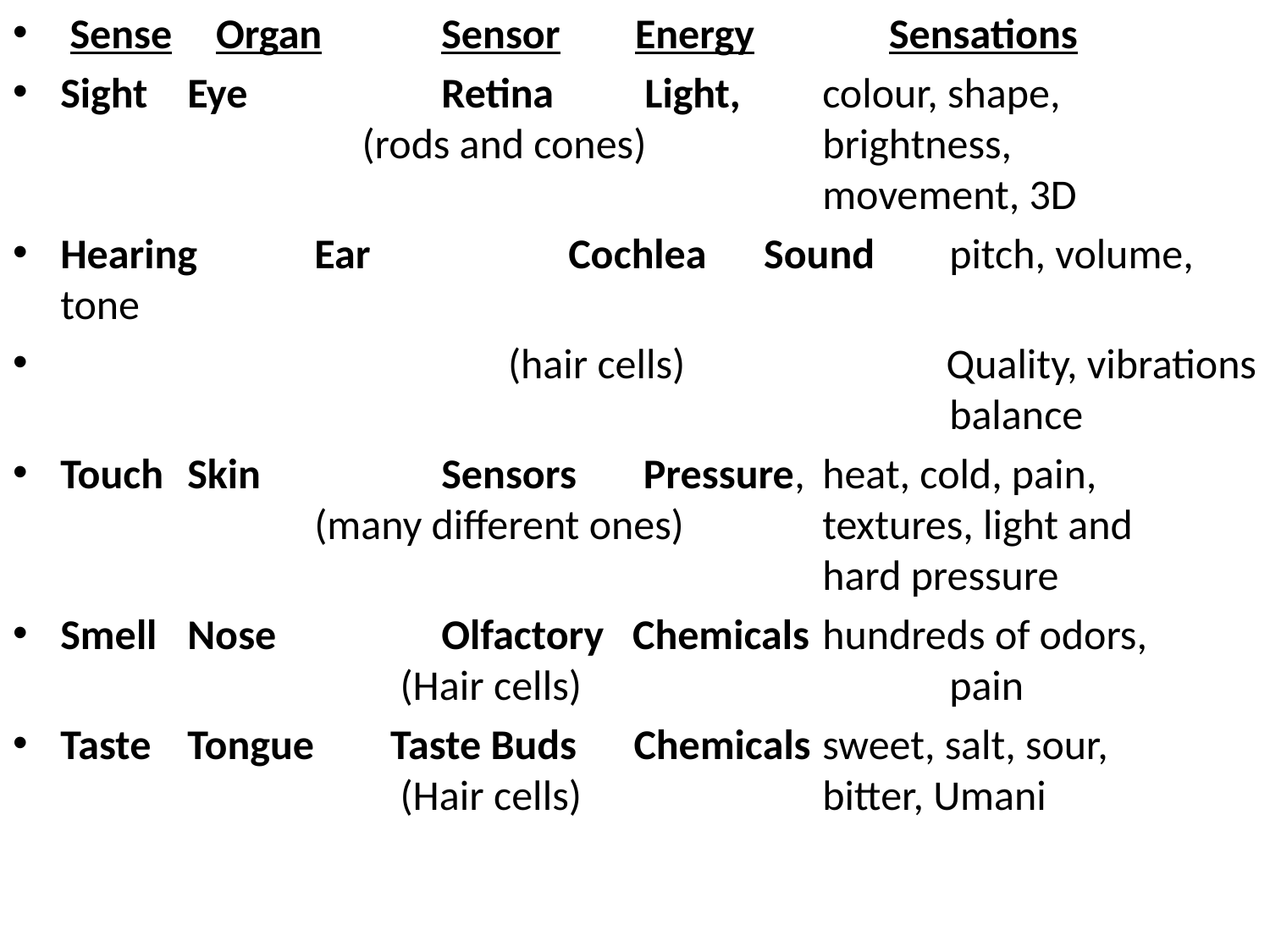

Sense	   Organ	Sensor	       Energy	       Sensations
Sight	Eye		Retina	        Light, 	colour, shape, 				     (rods and cones)		brightness, 								movement, 3D
Hearing	Ear		Cochlea      Sound	pitch, volume, tone
			       (hair cells)		             Quality, vibrations 							balance
Touch	Skin		Sensors       Pressure, 	heat, cold, pain,			(many different ones)		textures, light and 							hard pressure
Smell	Nose		Olfactory   Chemicals 	hundreds of odors, 			         (Hair cells)			pain
Taste	Tongue        Taste Buds      Chemicals 	sweet, salt, sour, 			         (Hair cells)		bitter, Umani